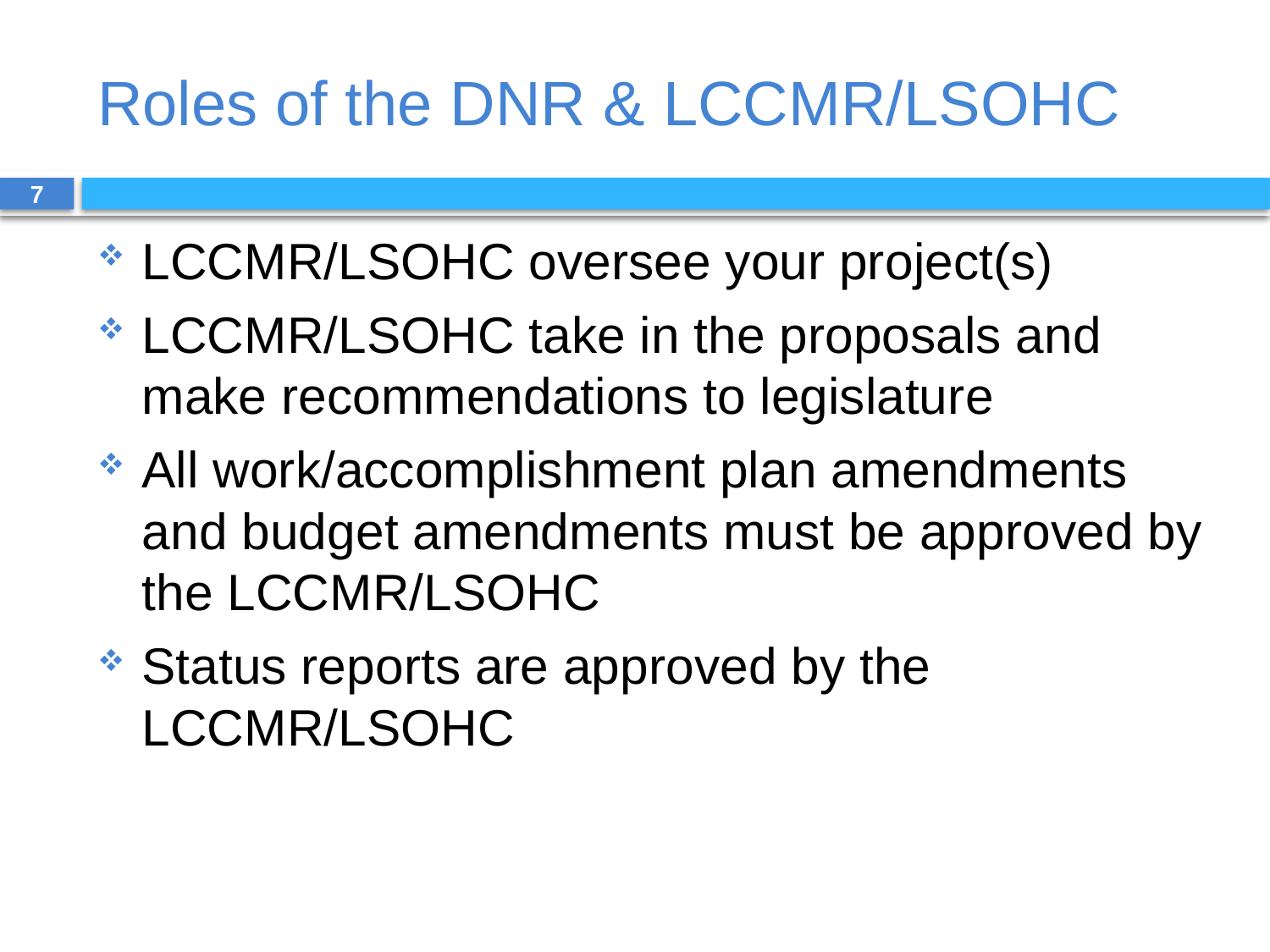

# Roles of the DNR & LCCMR/LSOHC
7
LCCMR/LSOHC oversee your project(s)
LCCMR/LSOHC take in the proposals and make recommendations to legislature
All work/accomplishment plan amendments and budget amendments must be approved by the LCCMR/LSOHC
Status reports are approved by the LCCMR/LSOHC